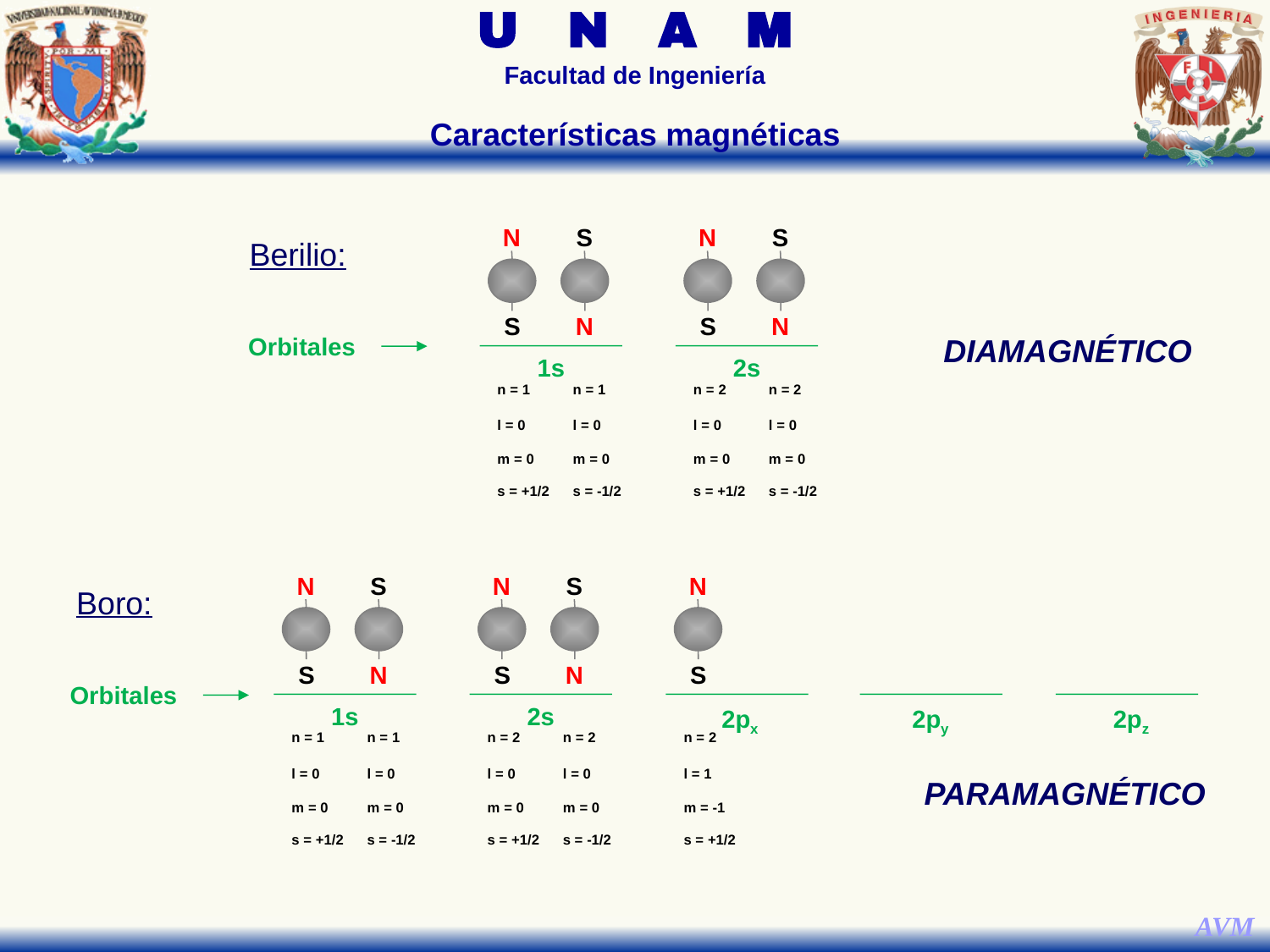

Características magnéticas
Berilio:
N
S

S
N
N
S

S
N
Orbitales
1s
2s

n = 1
n = 1
n = 2
n = 2
l = 0
l = 0
l = 0
l = 0
m = 0
m = 0
m = 0
m = 0
s = +1/2
s = -1/2
s = +1/2
s = -1/2
DIAMAGNÉTICO
Boro:
N
S

S
N
N
S

S
N
N

S
Orbitales
1s
2s
2px
2py
2pz

n = 1
n = 1
n = 2
n = 2
n = 2
l = 0
l = 0
l = 0
l = 0
l = 1
m = 0
m = 0
m = 0
m = 0
m = -1
s = +1/2
s = -1/2
s = +1/2
s = -1/2
s = +1/2
PARAMAGNÉTICO